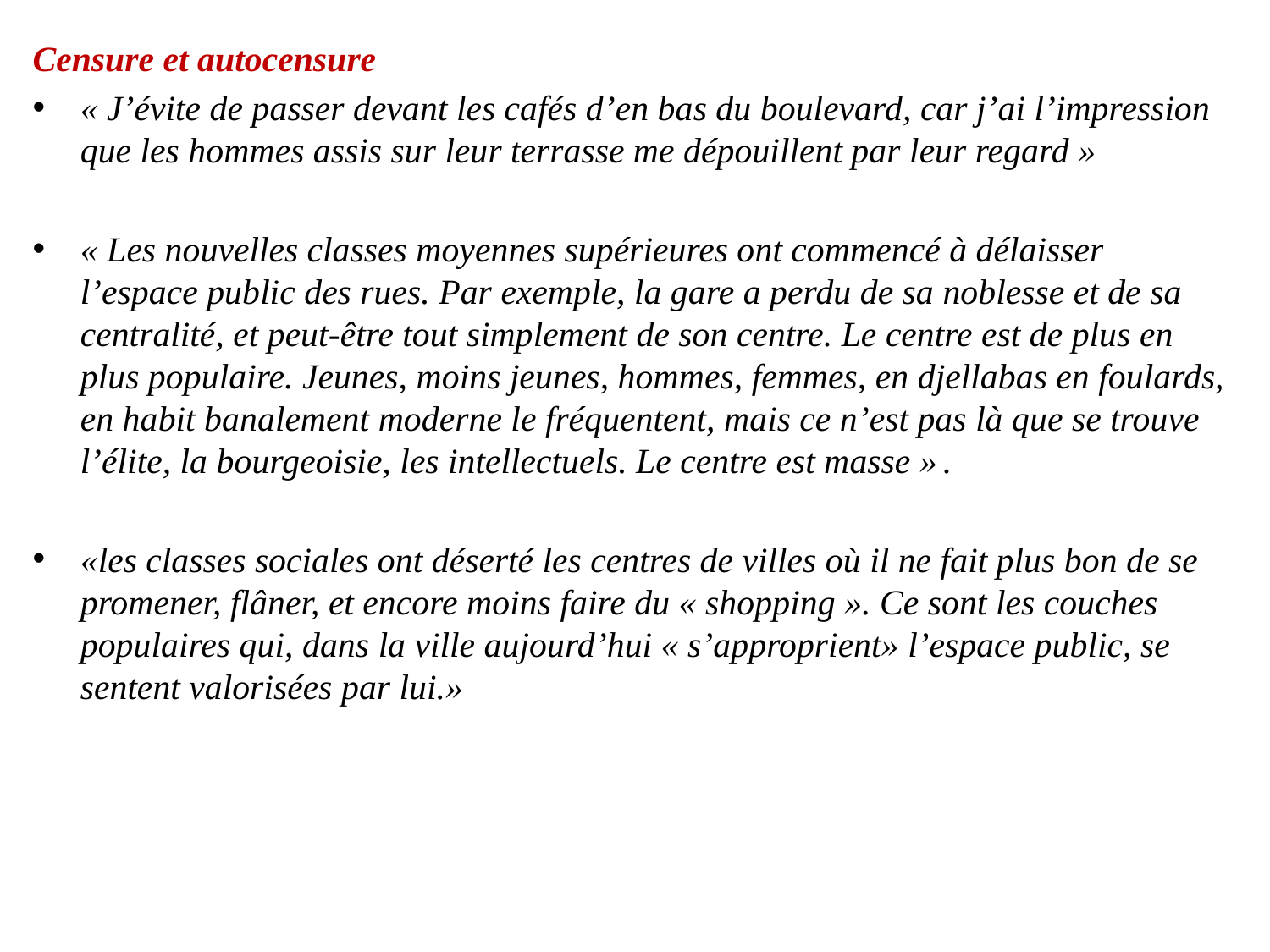

Censure et autocensure
« J’évite de passer devant les cafés d’en bas du boulevard, car j’ai l’impression que les hommes assis sur leur terrasse me dépouillent par leur regard »

« Les nouvelles classes moyennes supérieures ont commencé à délaisser l’espace public des rues. Par exemple, la gare a perdu de sa noblesse et de sa centralité, et peut-être tout simplement de son centre. Le centre est de plus en plus populaire. Jeunes, moins jeunes, hommes, femmes, en djellabas en foulards, en habit banalement moderne le fréquentent, mais ce n’est pas là que se trouve l’élite, la bourgeoisie, les intellectuels. Le centre est masse » .

«les classes sociales ont déserté les centres de villes où il ne fait plus bon de se promener, flâner, et encore moins faire du « shopping ». Ce sont les couches populaires qui, dans la ville aujourd’hui « s’approprient» l’espace public, se sentent valorisées par lui.»